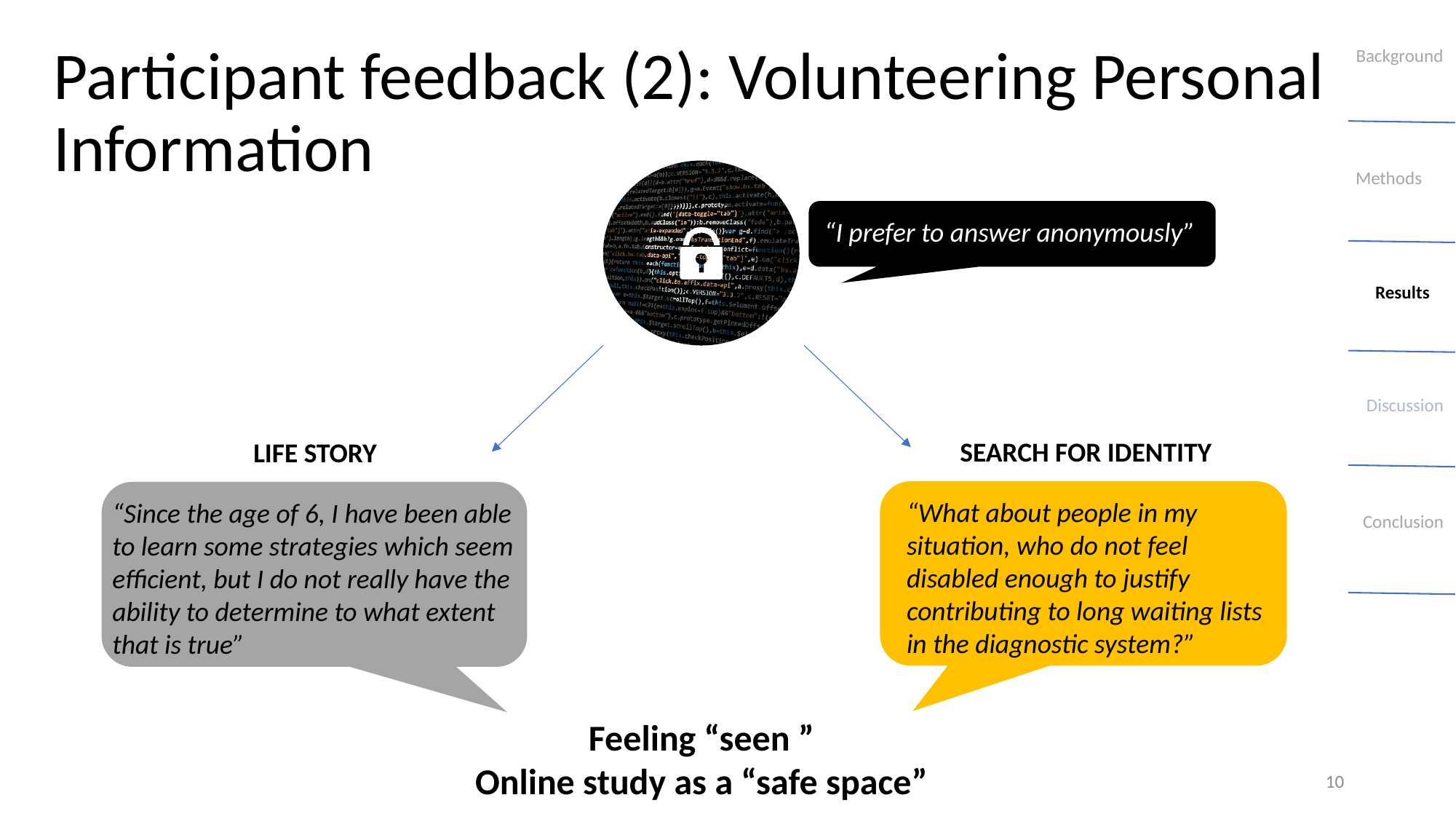

# Participant feedback (2): Volunteering Personal Information
Background

Methods

“I prefer to answer anonymously”
Results
Discussion
SEARCH FOR IDENTITY
LIFE STORY

“What about people in my situation, who do not feel disabled enough to justify contributing to long waiting lists in the diagnostic system?”
“Since the age of 6, I have been able to learn some strategies which seem efficient, but I do not really have the ability to determine to what extent that is true”
Conclusion
Feeling “seen ”
Online study as a “safe space”
10